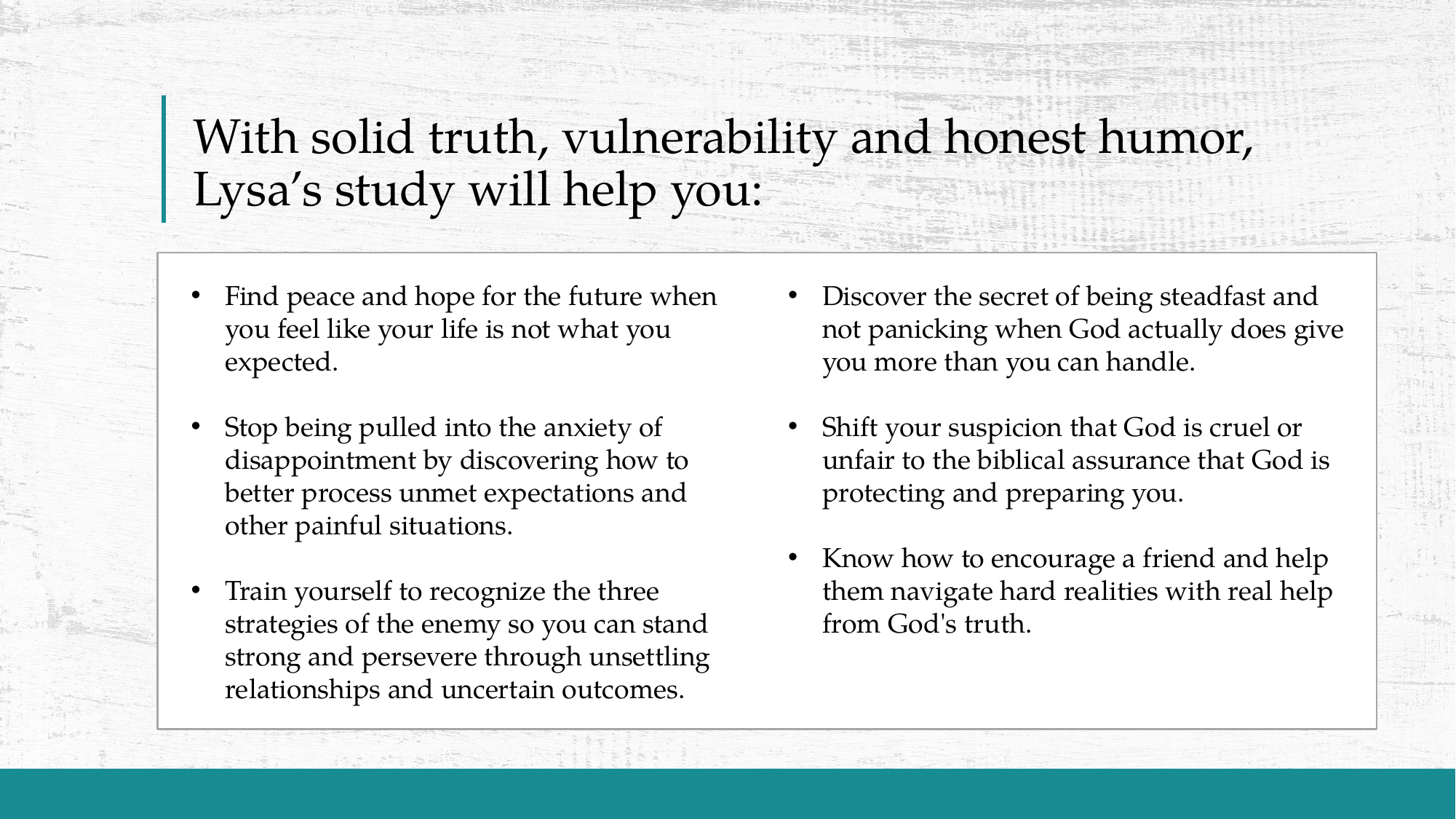

# With solid truth, vulnerability and honest humor, Lysa’s study will help you:

Find peace and hope for the future when you feel like your life is not what you expected.

Stop being pulled into the anxiety of disappointment by discovering how to better process unmet expectations and other painful situations.

Train yourself to recognize the three strategies of the enemy so you can stand strong and persevere through unsettling relationships and uncertain outcomes.

Discover the secret of being steadfast and not panicking when God actually does give you more than you can handle.

Shift your suspicion that God is cruel or unfair to the biblical assurance that God is protecting and preparing you.

Know how to encourage a friend and help them navigate hard realities with real help from God's truth.